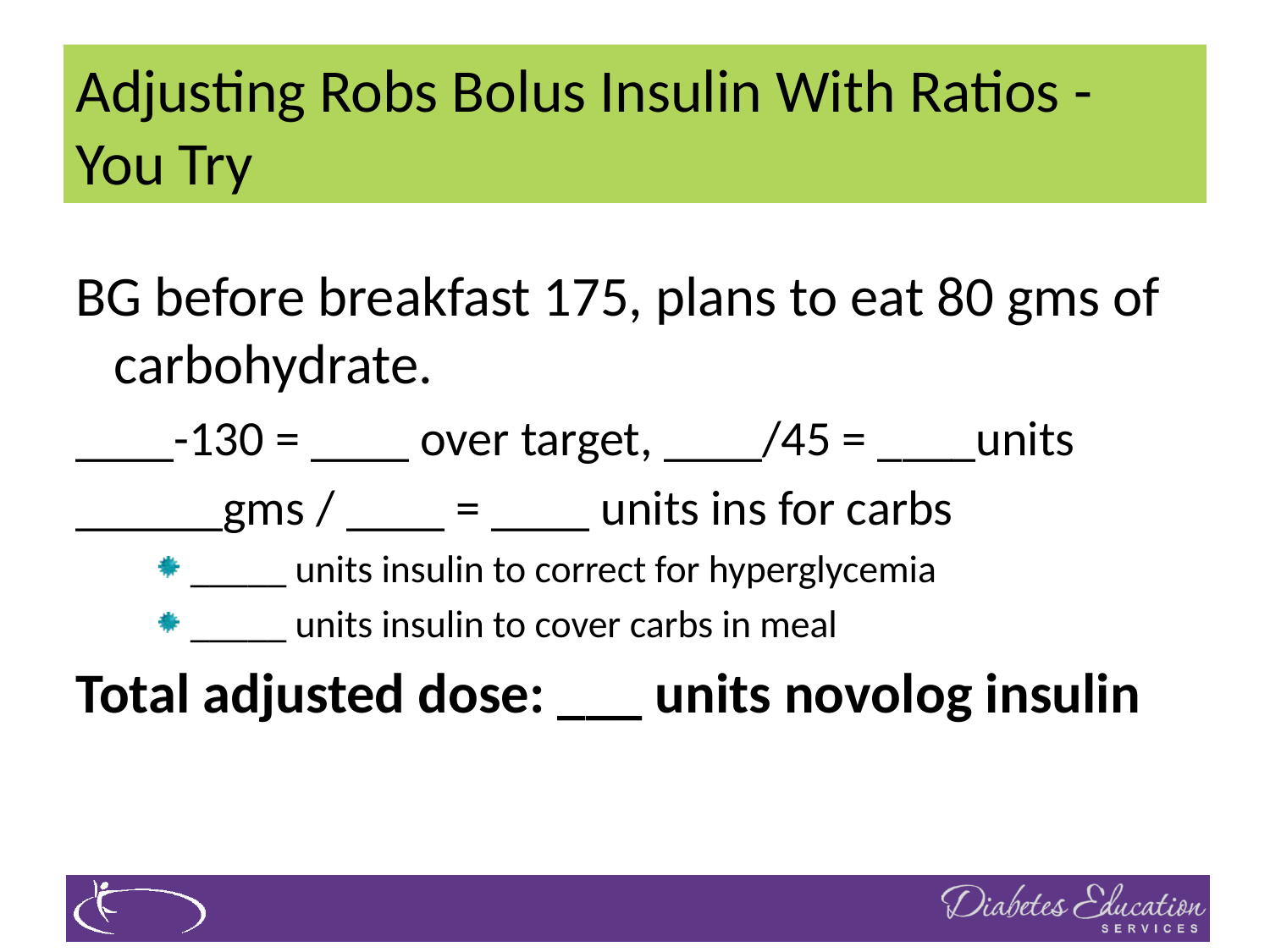

# Adjusting Robs Bolus Insulin With Ratios - You Try
BG before breakfast 175, plans to eat 80 gms of carbohydrate.
____-130 = ____ over target, ____/45 = ____units
______gms / ____ = ____ units ins for carbs
_____ units insulin to correct for hyperglycemia
_____ units insulin to cover carbs in meal
Total adjusted dose: ___ units novolog insulin